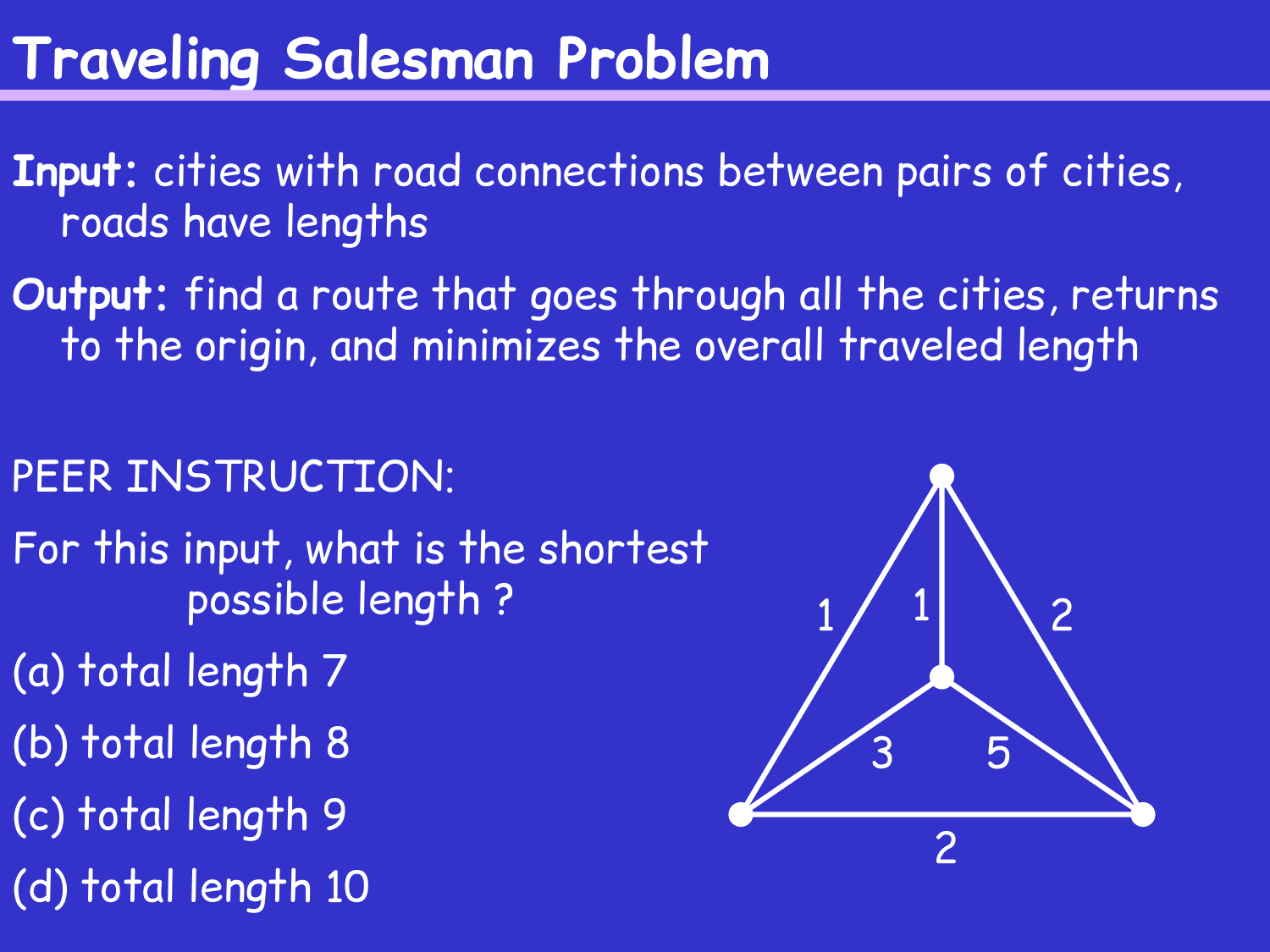

Traveling Salesman Problem

Input: cities with road connections between pairs of cities, roads have lengths
Output: find a route that goes through all the cities, returns to the origin, and minimizes the overall traveled length

PEER INSTRUCTION:
For this input, what is the shortest                                                      possible length ?
 total length 7
 total length 8
 total length 9
 total length 10

1
1
2

3
5

2